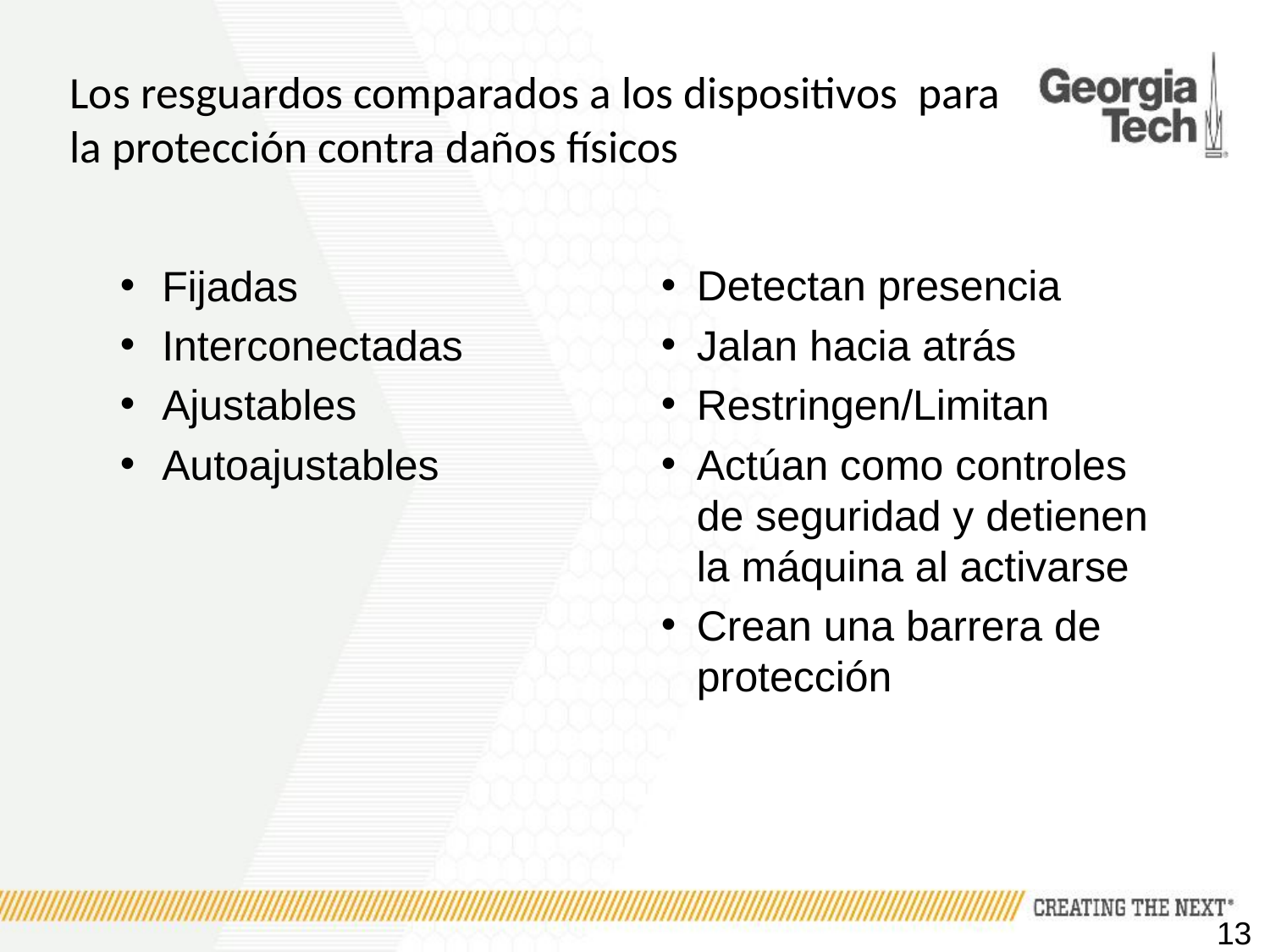

# Los resguardos comparados a los dispositivos  para la protección contra daños físicos
Fijadas
Interconectadas
Ajustables
Autoajustables
Detectan presencia
Jalan hacia atrás
Restringen/Limitan
Actúan como controles de seguridad y detienen la máquina al activarse
Crean una barrera de protección
13